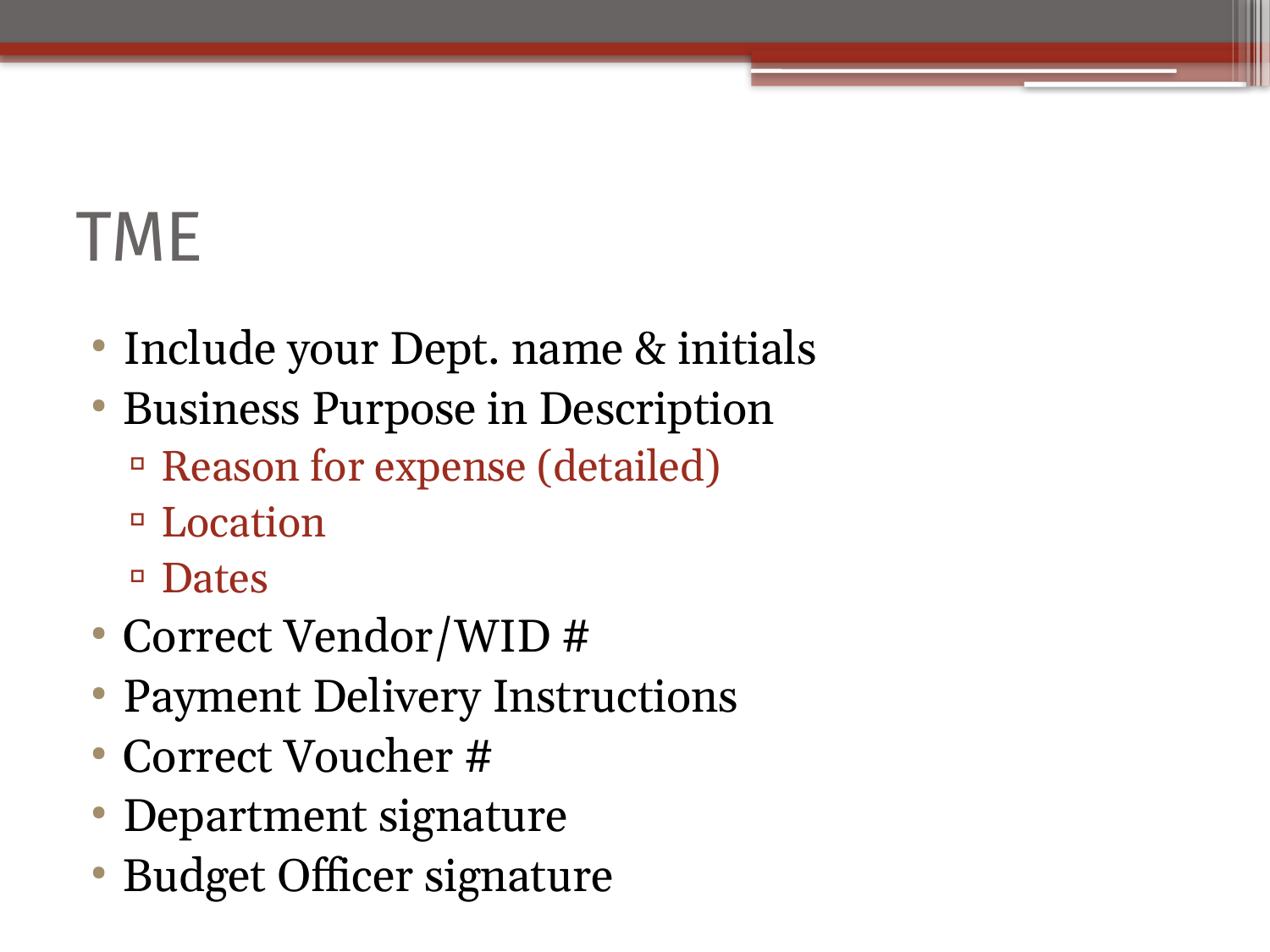

# TME
Include your Dept. name & initials
Business Purpose in Description
Reason for expense (detailed)
Location
Dates
Correct Vendor/WID #
Payment Delivery Instructions
Correct Voucher #
Department signature
Budget Officer signature